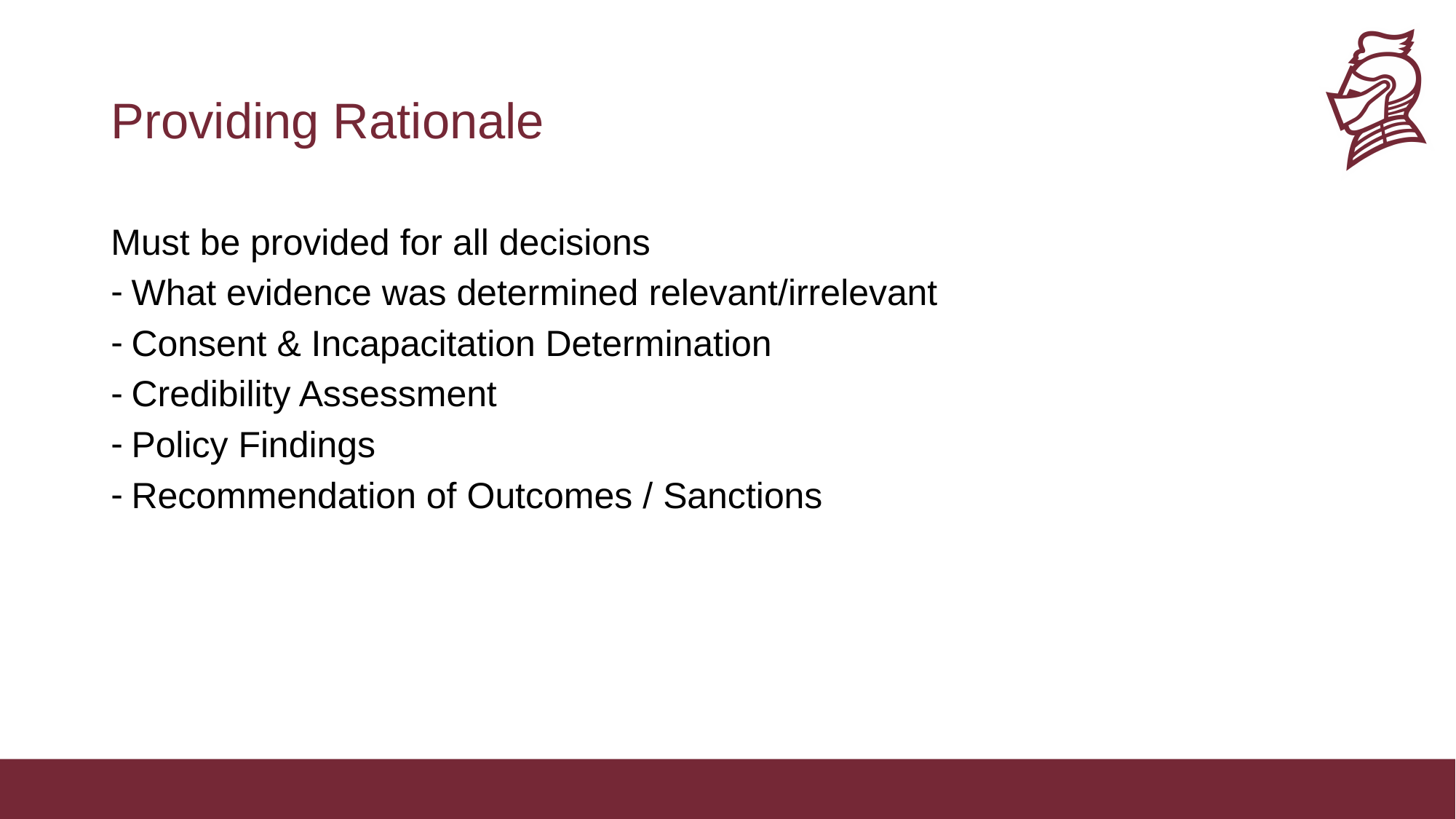

# Providing Rationale
Must be provided for all decisions
What evidence was determined relevant/irrelevant
Consent & Incapacitation Determination
Credibility Assessment
Policy Findings
Recommendation of Outcomes / Sanctions